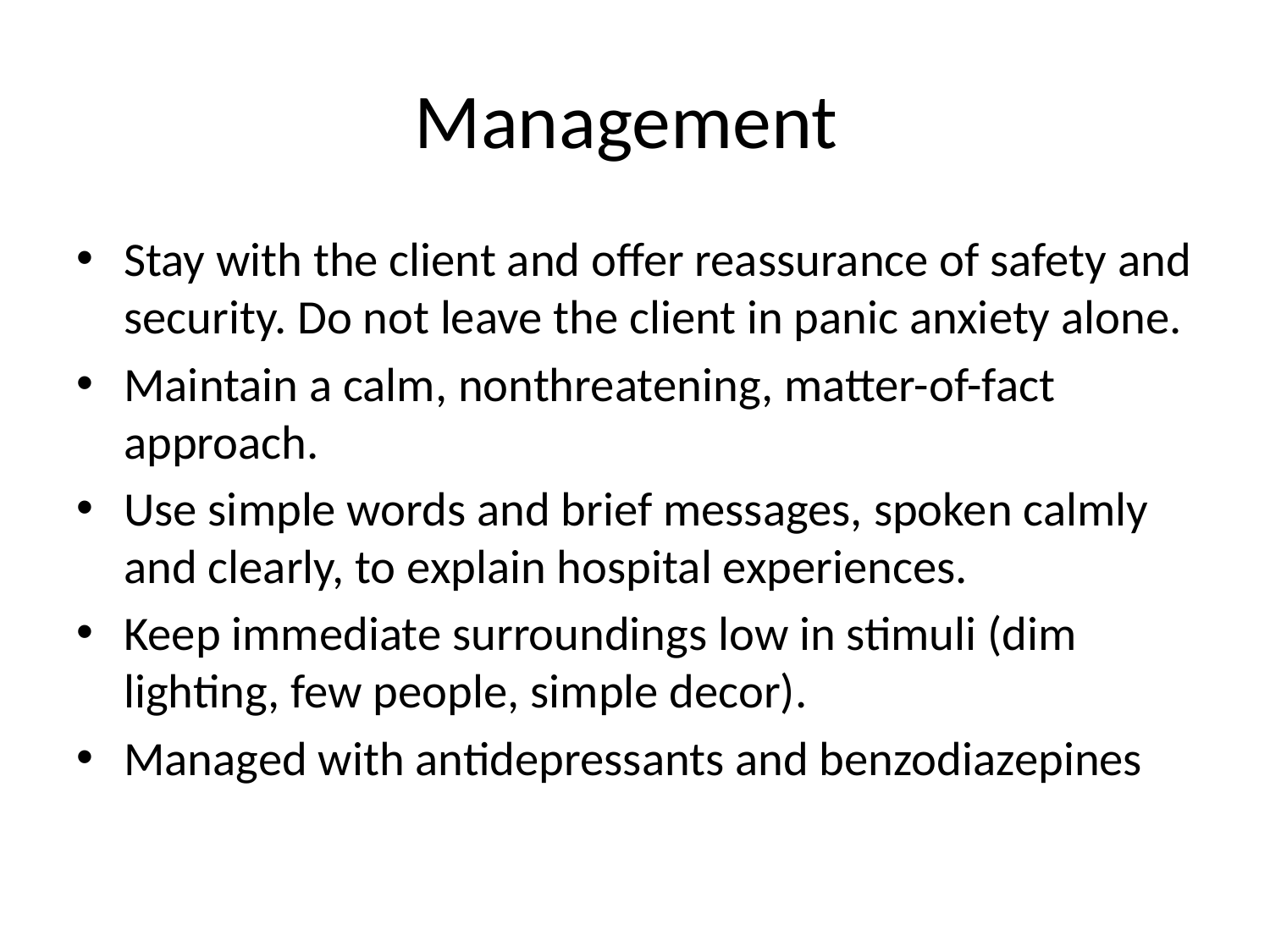

# Management
Stay with the client and offer reassurance of safety and security. Do not leave the client in panic anxiety alone.
Maintain a calm, nonthreatening, matter-of-fact approach.
Use simple words and brief messages, spoken calmly and clearly, to explain hospital experiences.
Keep immediate surroundings low in stimuli (dim lighting, few people, simple decor).
Managed with antidepressants and benzodiazepines